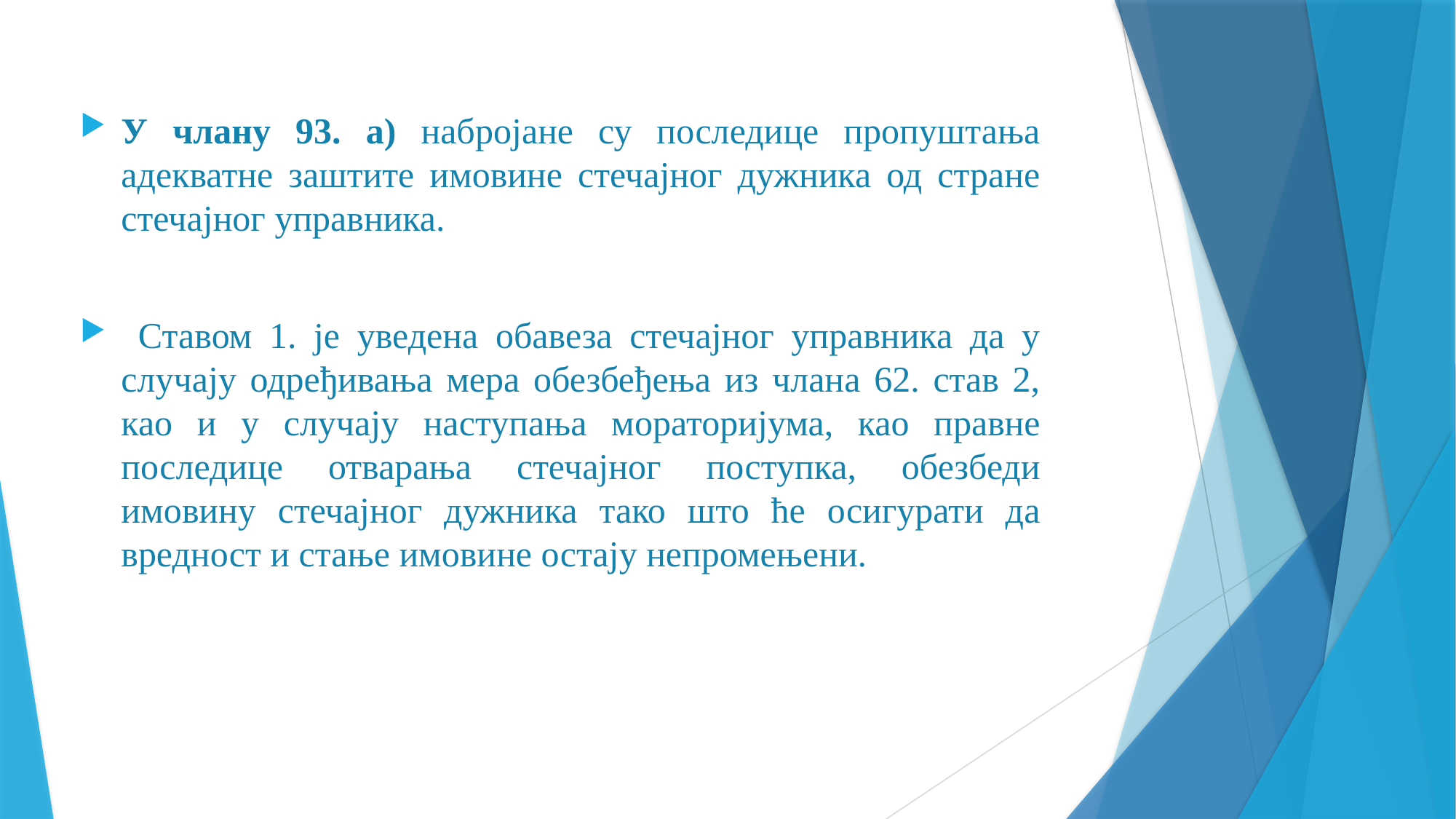

У члану 93. а) набројане су последице пропуштања адекватне заштите имовине стечајног дужника од стране стечајног управника.

 Ставом 1. је уведена обавеза стечајног управника да у случају одређивања мера обезбеђења из члана 62. став 2, као и у случају наступања мораторијума, као правне последице отварања стечајног поступка, обезбеди имовину стечајног дужника тако што ће осигурати да вредност и стање имовине остају непромењени.